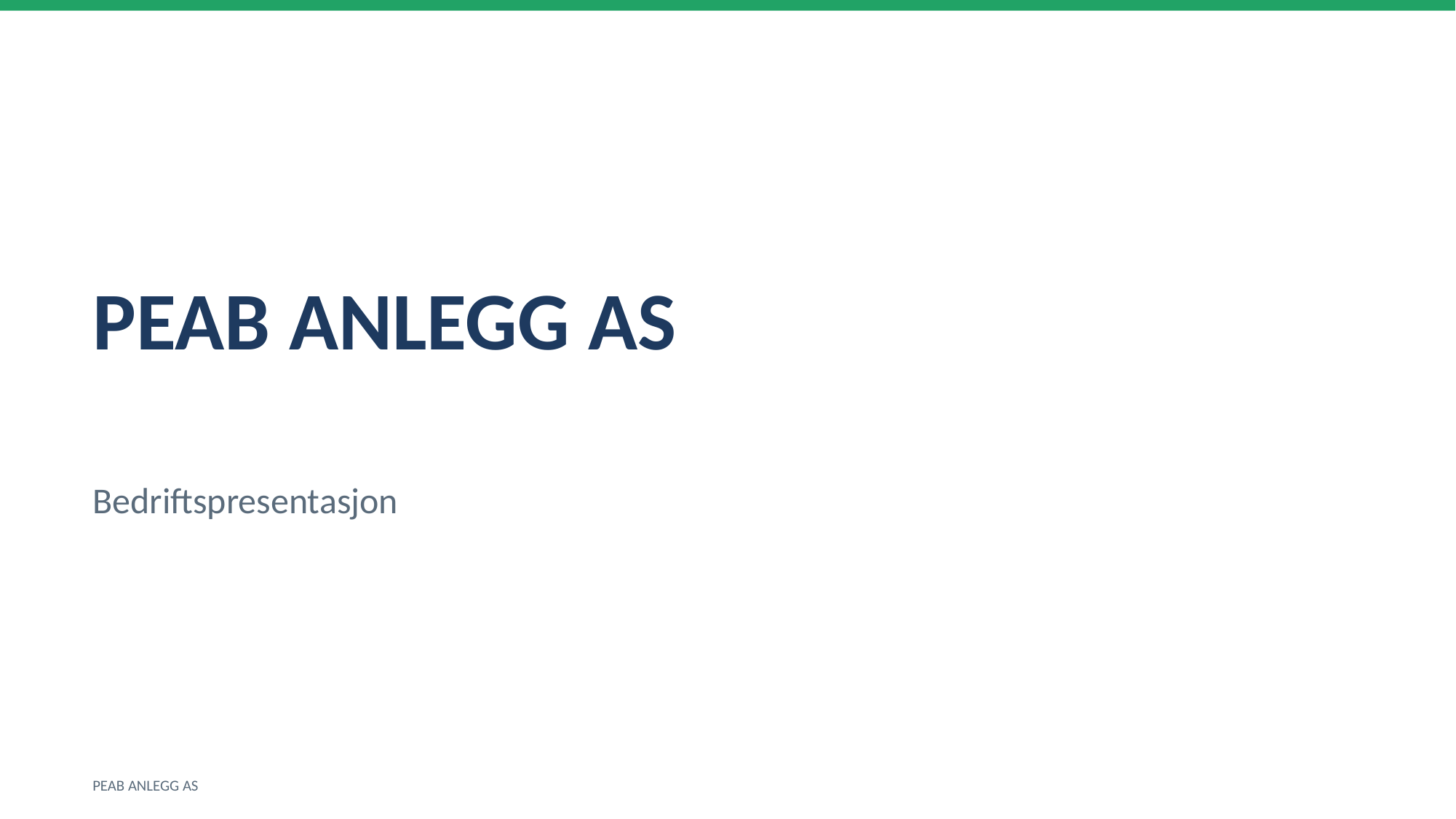

PEAB ANLEGG AS
Bedriftspresentasjon
PEAB ANLEGG AS